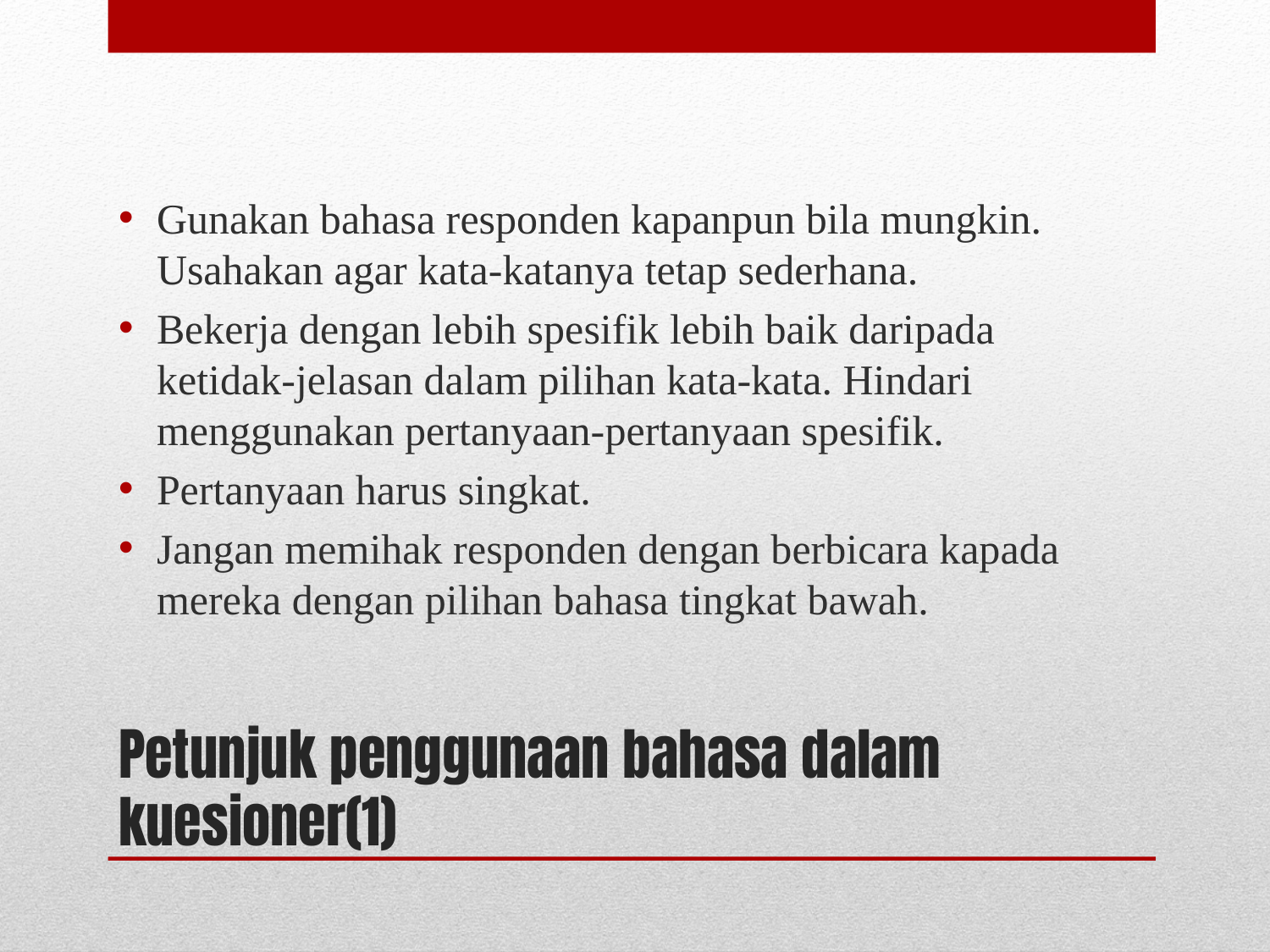

Gunakan bahasa responden kapanpun bila mungkin. Usahakan agar kata-katanya tetap sederhana.
Bekerja dengan lebih spesifik lebih baik daripada ketidak-jelasan dalam pilihan kata-kata. Hindari menggunakan pertanyaan-pertanyaan spesifik.
Pertanyaan harus singkat.
Jangan memihak responden dengan berbicara kapada mereka dengan pilihan bahasa tingkat bawah.
# Petunjuk penggunaan bahasa dalam kuesioner(1)